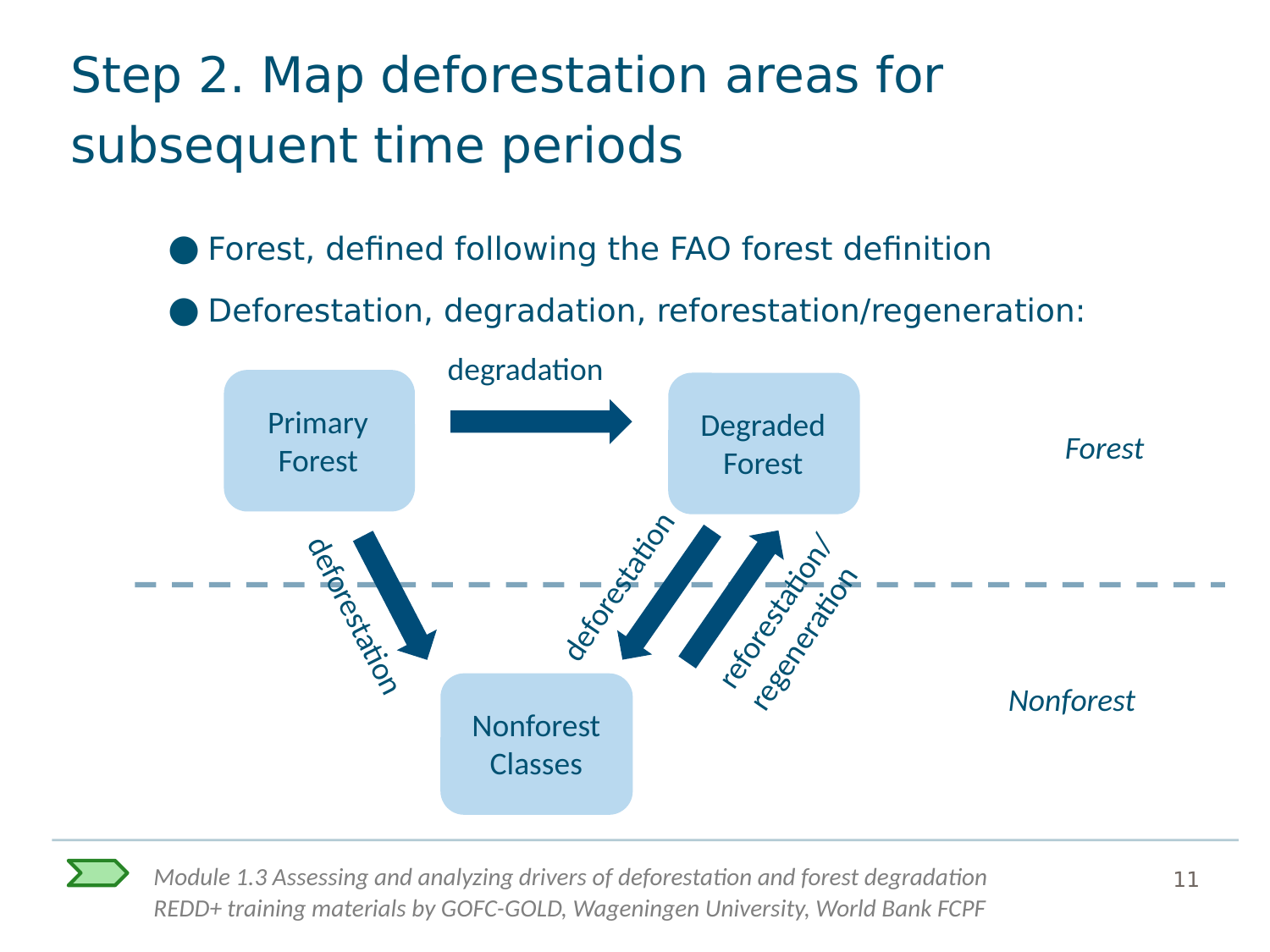

# Step 2. Map deforestation areas for subsequent time periods
Forest, defined following the FAO forest definition
Deforestation, degradation, reforestation/regeneration:
degradation

Primary Forest

Degraded
Forest

Forest
deforestation

reforestation/
regeneration
deforestation

Nonforest
Classes
Nonforest